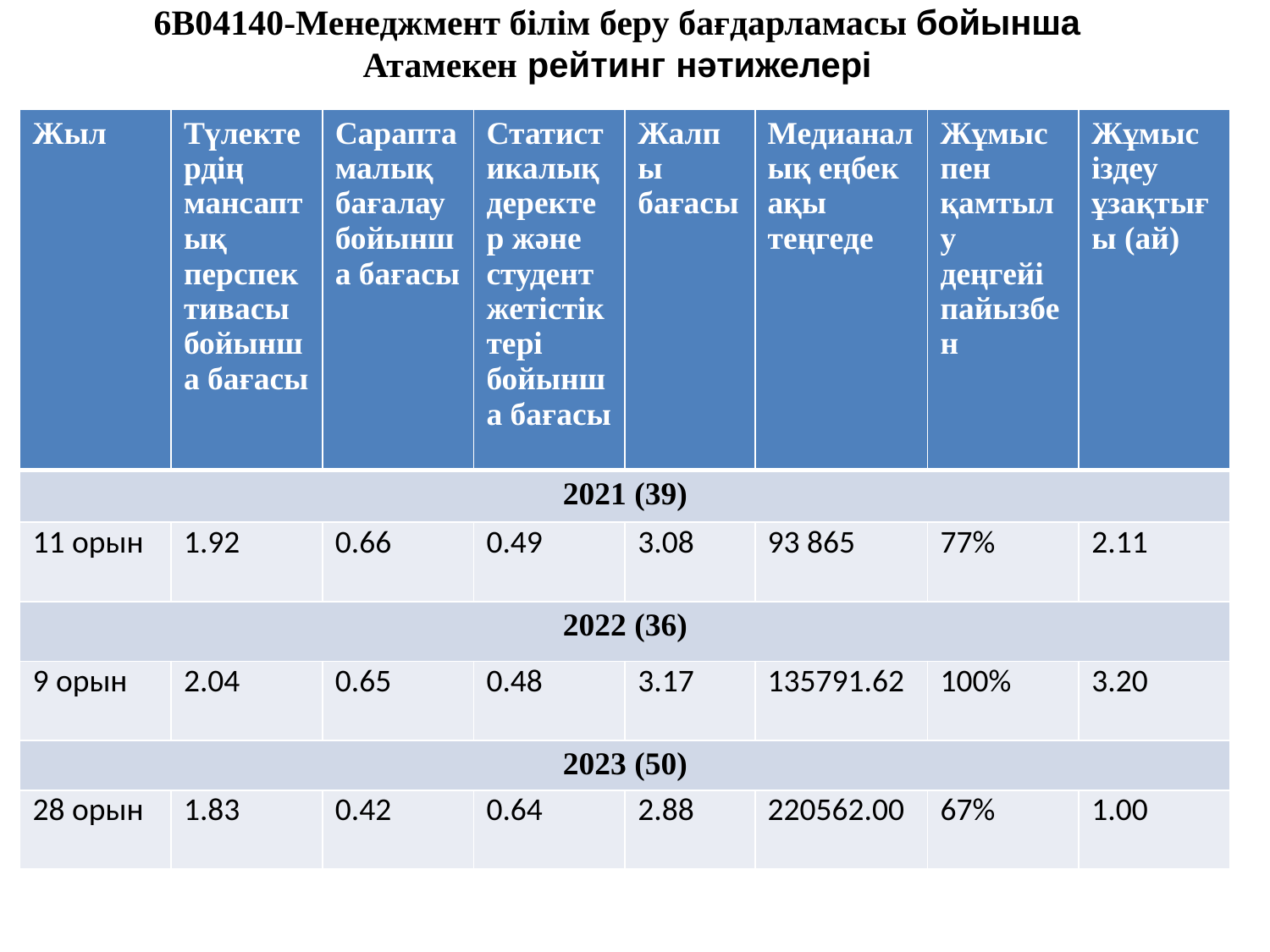

# 6В04140-Менеджмент білім беру бағдарламасы бойынша Атамекен рейтинг нәтижелері
| Жыл | Түлектердің мансаптық перспективасы бойынша бағасы | Сараптамалық бағалау бойынша бағасы | Статистикалық деректер және студент жетістіктері бойынша бағасы | Жалпы бағасы | Медианалық еңбек ақы теңгеде | Жұмыспен қамтылу деңгейі пайызбен | Жұмыс іздеу ұзақтығы (ай) |
| --- | --- | --- | --- | --- | --- | --- | --- |
| 2021 (39) |  |  |  |  |  |  |  |
| 11 орын | 1.92 | 0.66 | 0.49 | 3.08 | 93 865 | 77% | 2.11 |
| 2022 (36) |  |  |  |  |  |  |  |
| 9 орын | 2.04 | 0.65 | 0.48 | 3.17 | 135791.62 | 100% | 3.20 |
| 2023 (50) |  |  |  |  |  |  |  |
| 28 орын | 1.83 | 0.42 | 0.64 | 2.88 | 220562.00 | 67% | 1.00 |